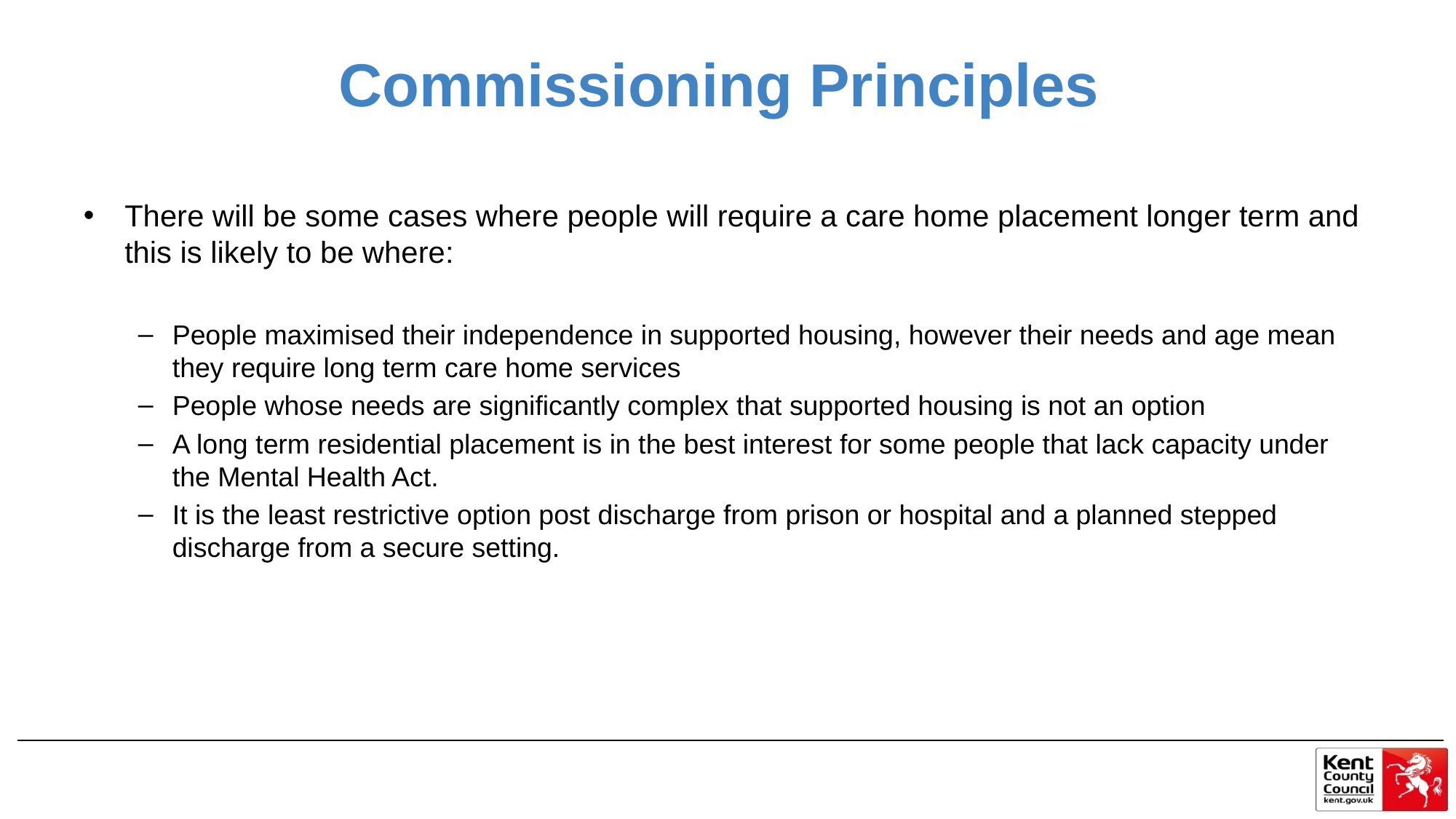

# Commissioning Principles
There will be some cases where people will require a care home placement longer term and this is likely to be where:

People maximised their independence in supported housing, however their needs and age mean they require long term care home services
People whose needs are significantly complex that supported housing is not an option
A long term residential placement is in the best interest for some people that lack capacity under the Mental Health Act.
It is the least restrictive option post discharge from prison or hospital and a planned stepped discharge from a secure setting.